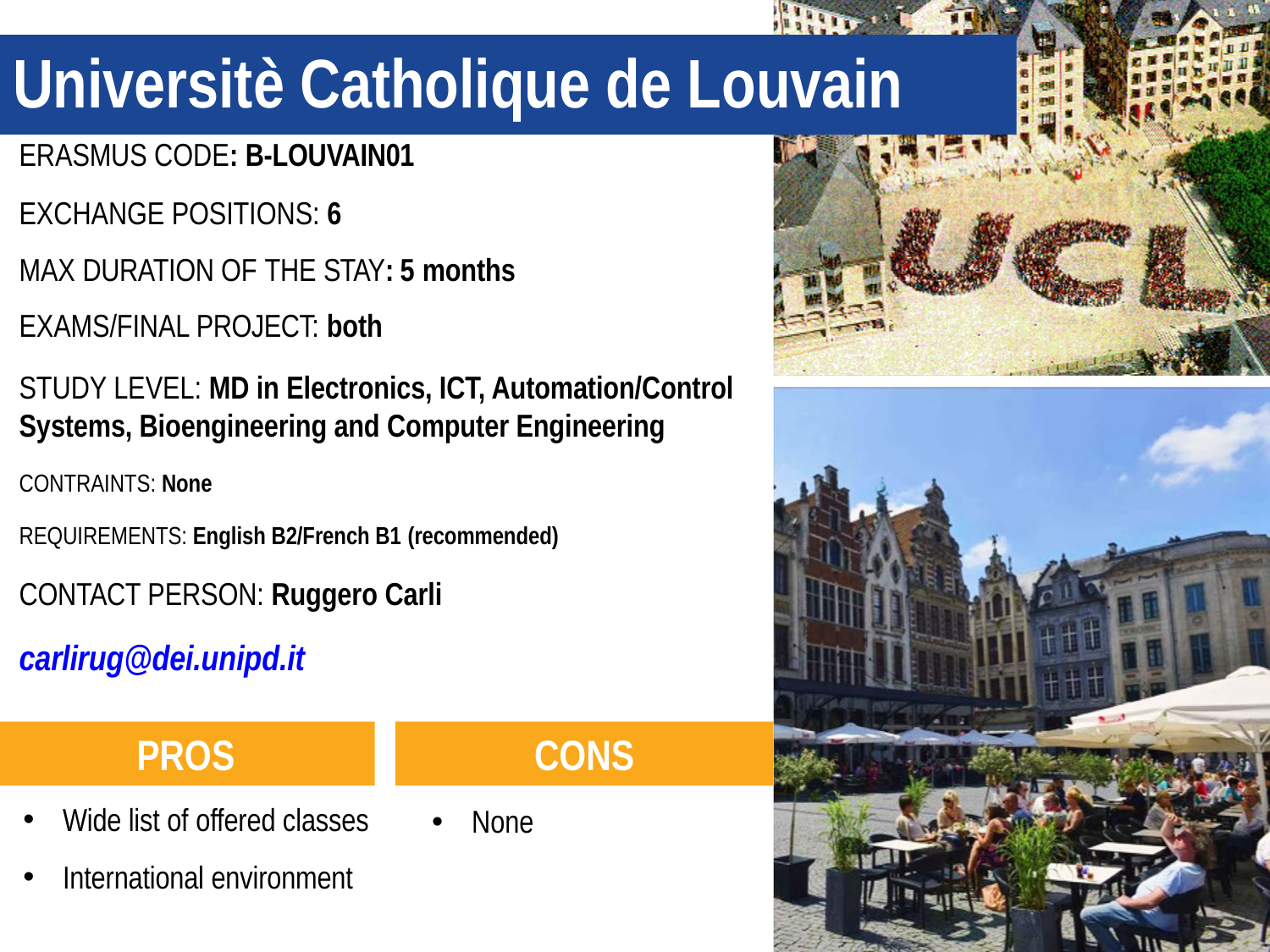

# Universitè Catholique de Louvain
ERASMUS CODE: B-LOUVAIN01
EXCHANGE POSITIONS: 6
MAX DURATION OF THE STAY: 5 months
EXAMS/FINAL PROJECT: both
STUDY LEVEL: MD in Electronics, ICT, Automation/Control Systems, Bioengineering and Computer Engineering
CONTRAINTS: None
REQUIREMENTS: English B2/French B1 (recommended)
CONTACT PERSON: Ruggero Carli
carlirug@dei.unipd.it
	CONS

PROS
CONS
Wide list of offered classes
International environment
None